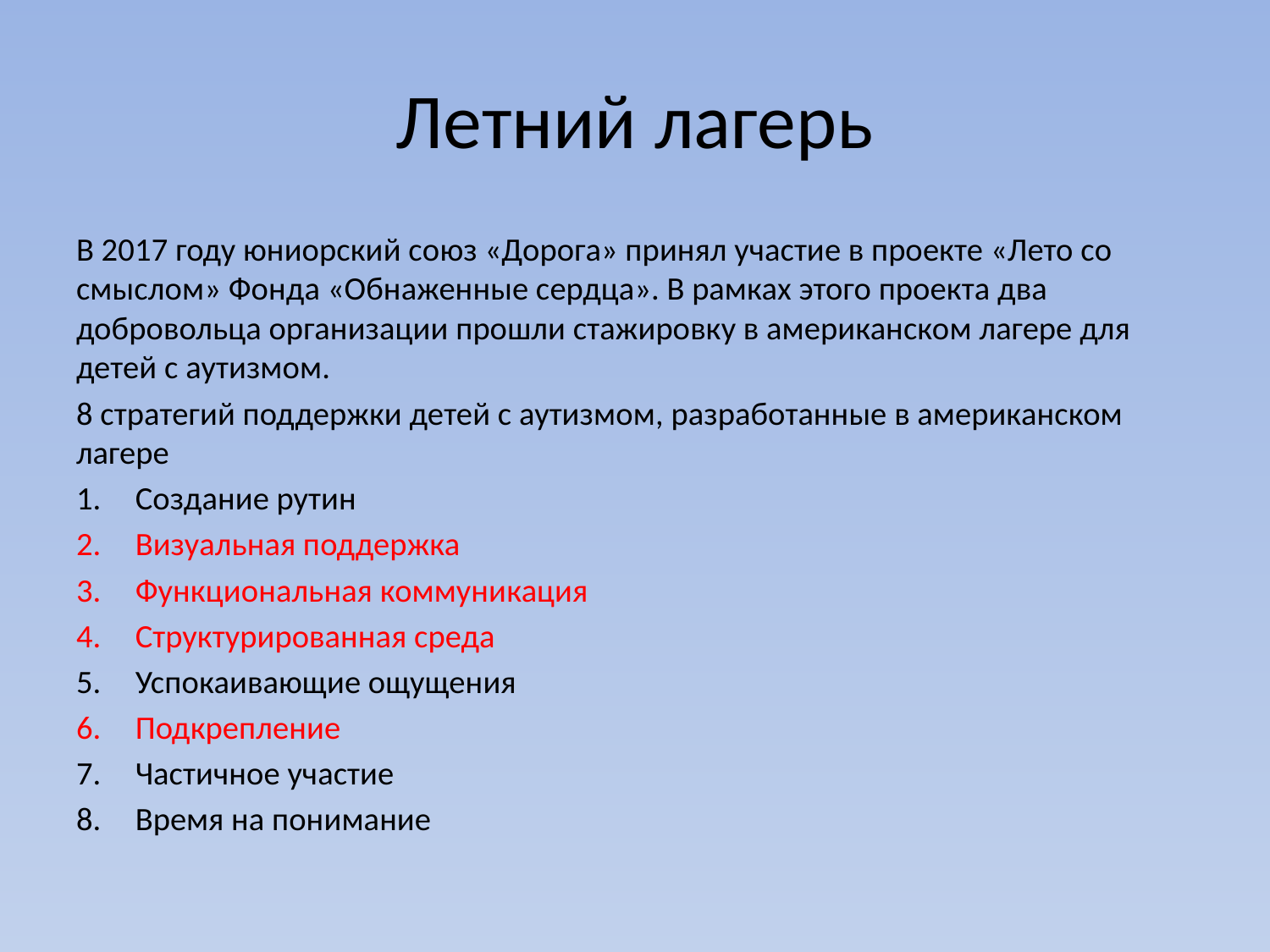

# Летний лагерь
В 2017 году юниорский союз «Дорога» принял участие в проекте «Лето со смыслом» Фонда «Обнаженные сердца». В рамках этого проекта два добровольца организации прошли стажировку в американском лагере для детей с аутизмом.
8 стратегий поддержки детей с аутизмом, разработанные в американском лагере
Создание рутин
Визуальная поддержка
Функциональная коммуникация
Структурированная среда
Успокаивающие ощущения
Подкрепление
Частичное участие
Время на понимание